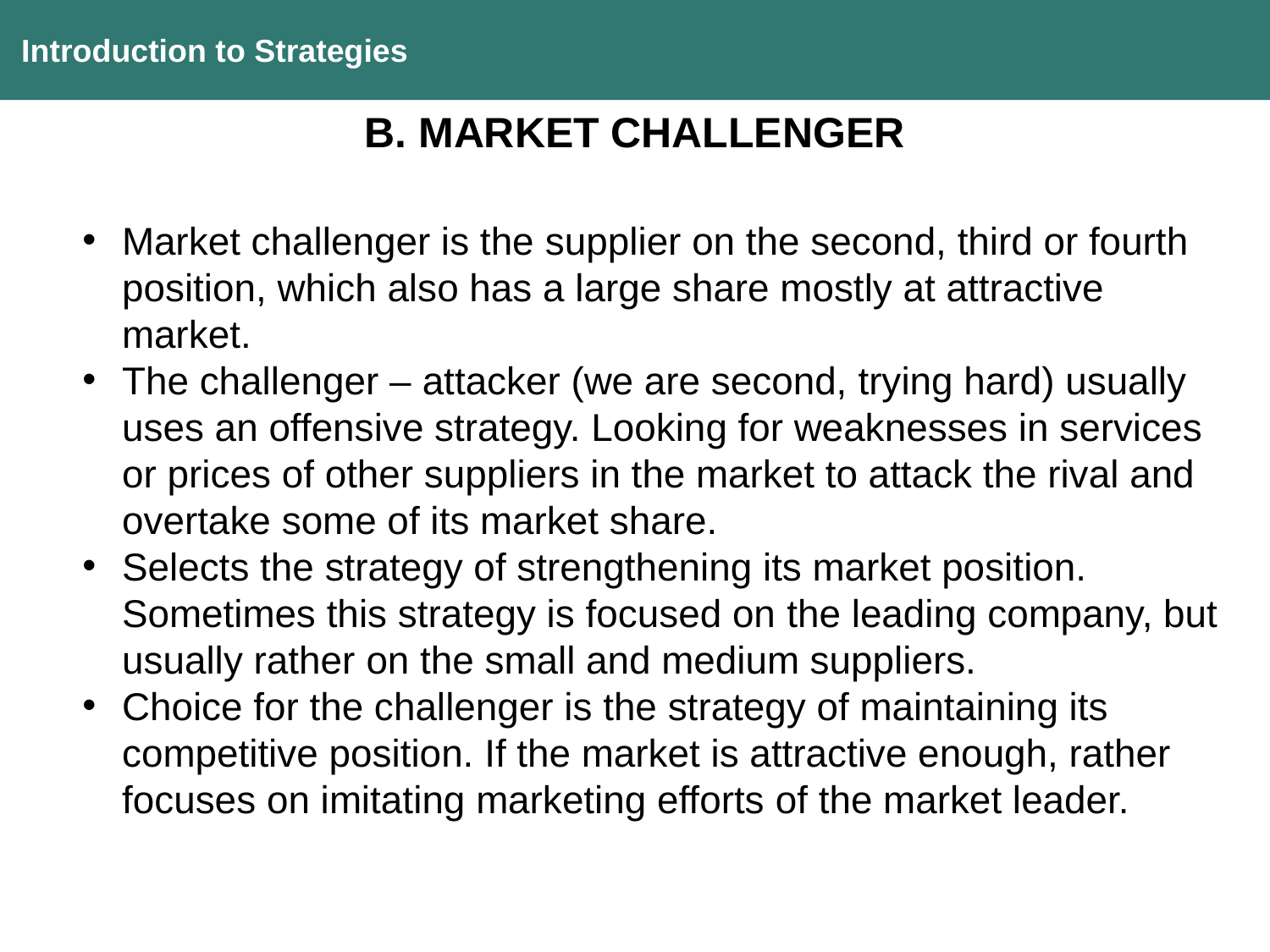

Introduction to Strategies
B. MARKET CHALLENGER
Market challenger is the supplier on the second, third or fourth position, which also has a large share mostly at attractive market.
The challenger – attacker (we are second, trying hard) usually uses an offensive strategy. Looking for weaknesses in services or prices of other suppliers in the market to attack the rival and overtake some of its market share.
Selects the strategy of strengthening its market position. Sometimes this strategy is focused on the leading company, but usually rather on the small and medium suppliers.
Choice for the challenger is the strategy of maintaining its competitive position. If the market is attractive enough, rather focuses on imitating marketing efforts of the market leader.